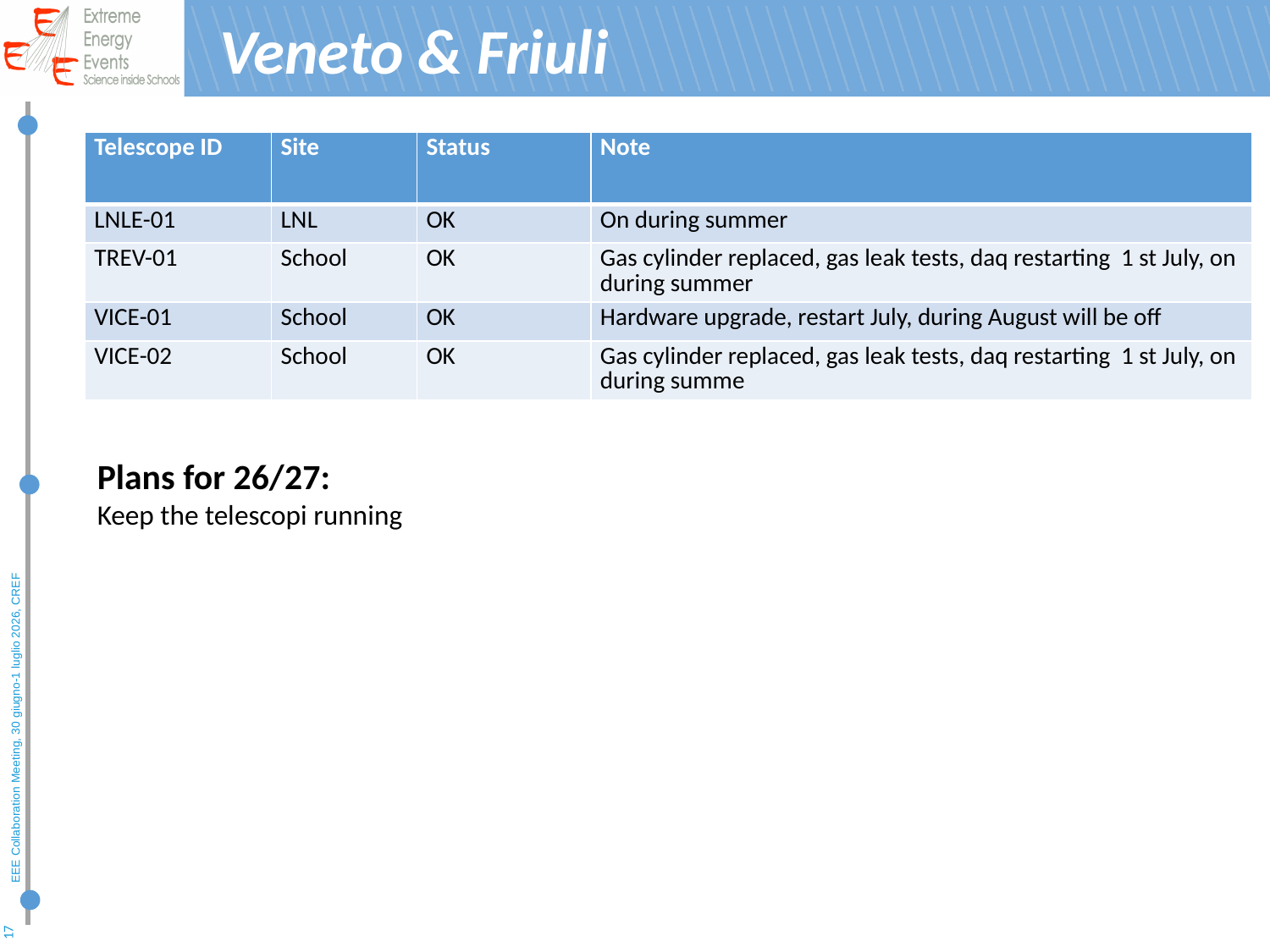

# Veneto & Friuli
| Telescope ID | Site | Status | Note |
| --- | --- | --- | --- |
| LNLE-01 | LNL | OK | On during summer |
| TREV-01 | School | OK | Gas cylinder replaced, gas leak tests, daq restarting 1 st July, on during summer |
| VICE-01 | School | OK | Hardware upgrade, restart July, during August will be off |
| VICE-02 | School | OK | Gas cylinder replaced, gas leak tests, daq restarting 1 st July, on during summe |
Plans for 26/27:
Keep the telescopi running